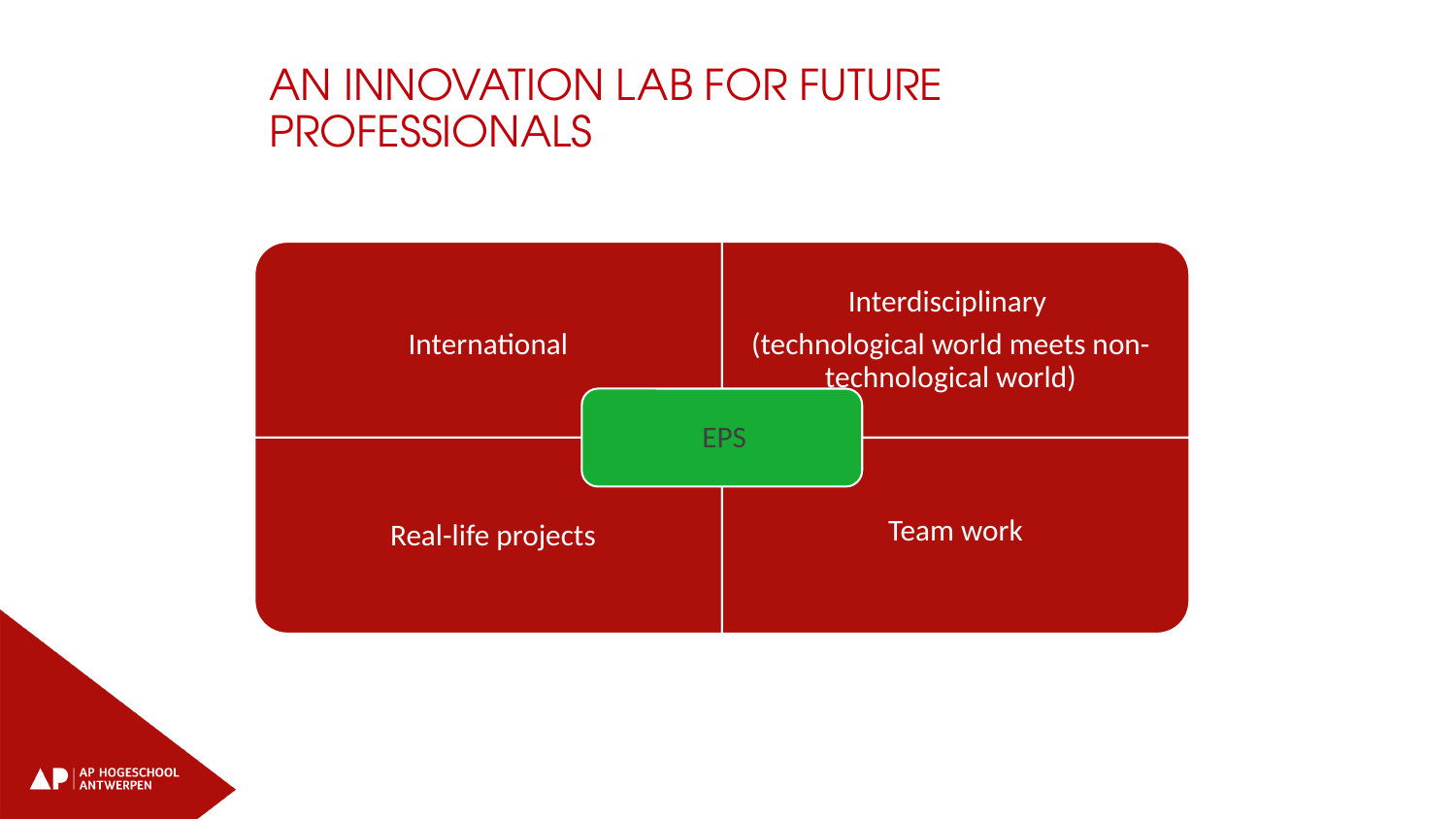

# AN INNOVATION LAB FOR FUTURE PROFESSIONALS
International
Interdisciplinary
(technological world meets non-technological world)
Real-life projects
Team work
EPS